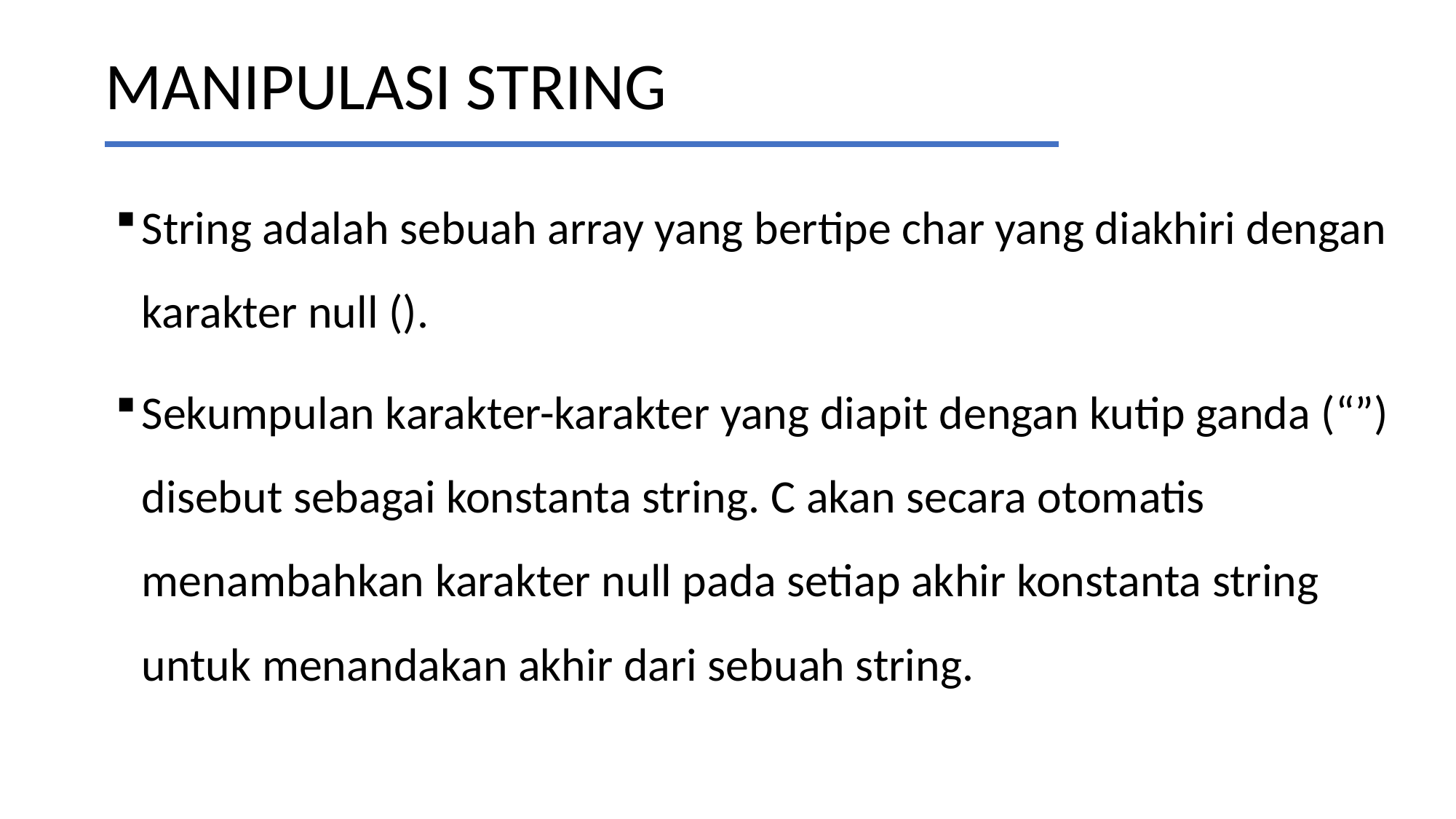

# MANIPULASI STRING
String adalah sebuah array yang bertipe char yang diakhiri dengan karakter null ().
Sekumpulan karakter-karakter yang diapit dengan kutip ganda (“”) disebut sebagai konstanta string. C akan secara otomatis menambahkan karakter null pada setiap akhir konstanta string untuk menandakan akhir dari sebuah string.